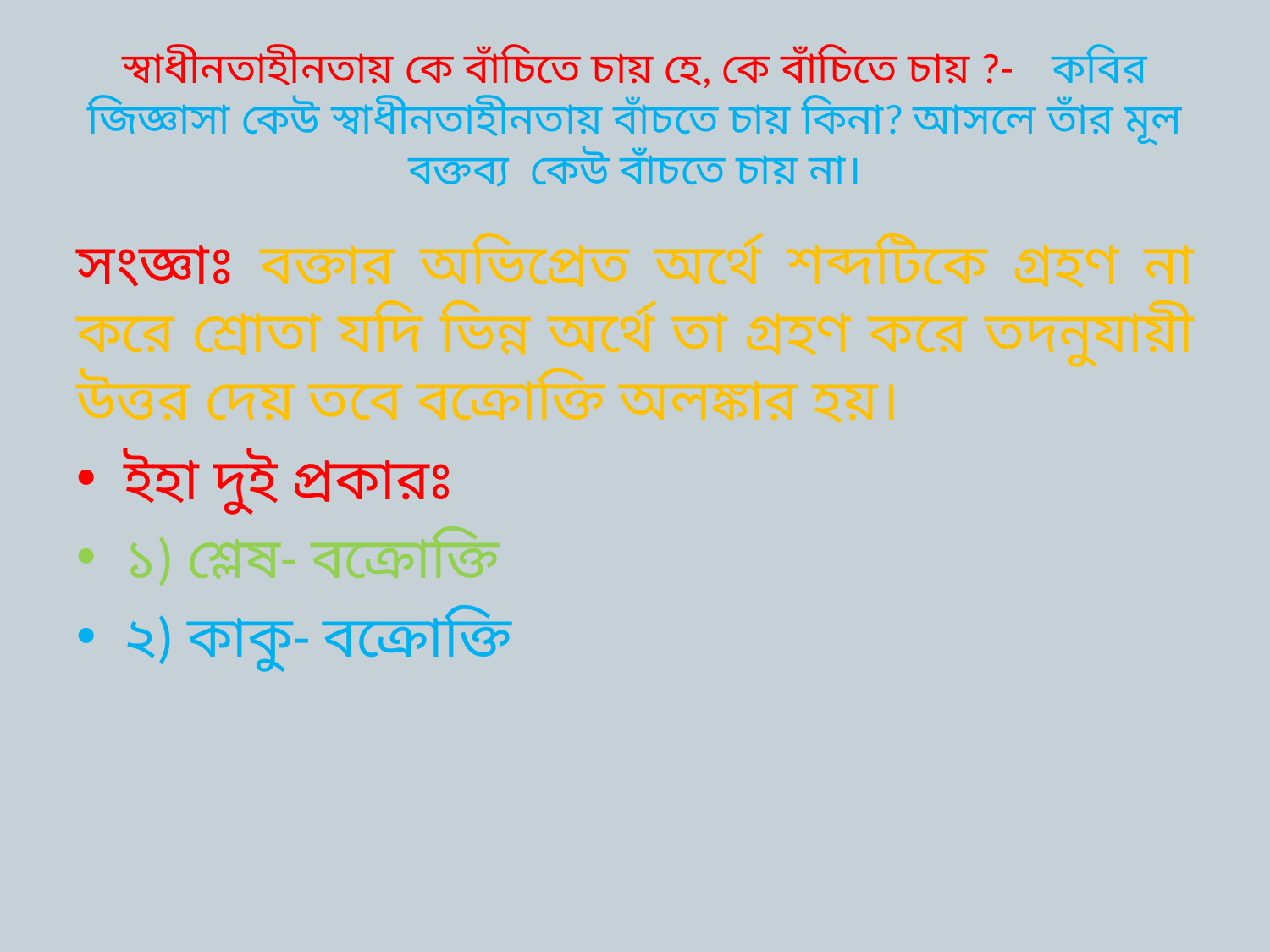

# স্বাধীনতাহীনতায় কে বাঁচিতে চায় হে, কে বাঁচিতে চায় ?-    কবির জিজ্ঞাসা কেউ স্বাধীনতাহীনতায় বাঁচতে চায় কিনা? আসলে তাঁর মূল বক্তব্য  কেউ বাঁচতে চায় না।
সংজ্ঞাঃ বক্তার অভিপ্রেত অর্থে শব্দটিকে গ্রহণ না করে শ্রোতা যদি ভিন্ন অর্থে তা গ্রহণ করে তদনুযায়ী উত্তর দেয় তবে বক্রোক্তি অলঙ্কার হয়।
ইহা দুই প্রকারঃ
১) শ্লেষ- বক্রোক্তি
২) কাকু- বক্রোক্তি